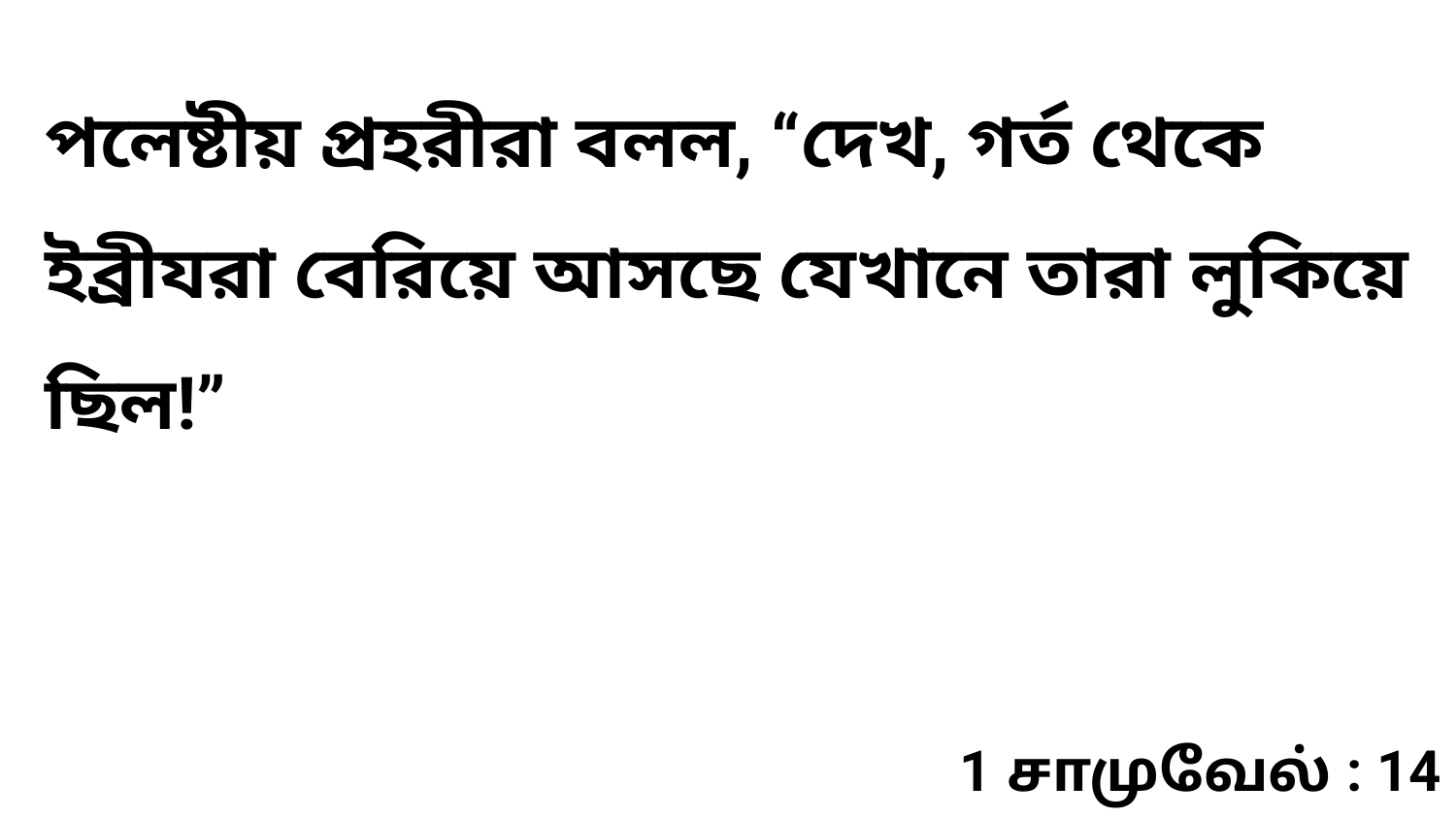

পলেষ্টীয় প্রহরীরা বলল, “দেখ, গর্ত থেকে ইব্রীযরা বেরিয়ে আসছে যেখানে তারা লুকিয়ে ছিল!”
1 சாமுவேல் : 14